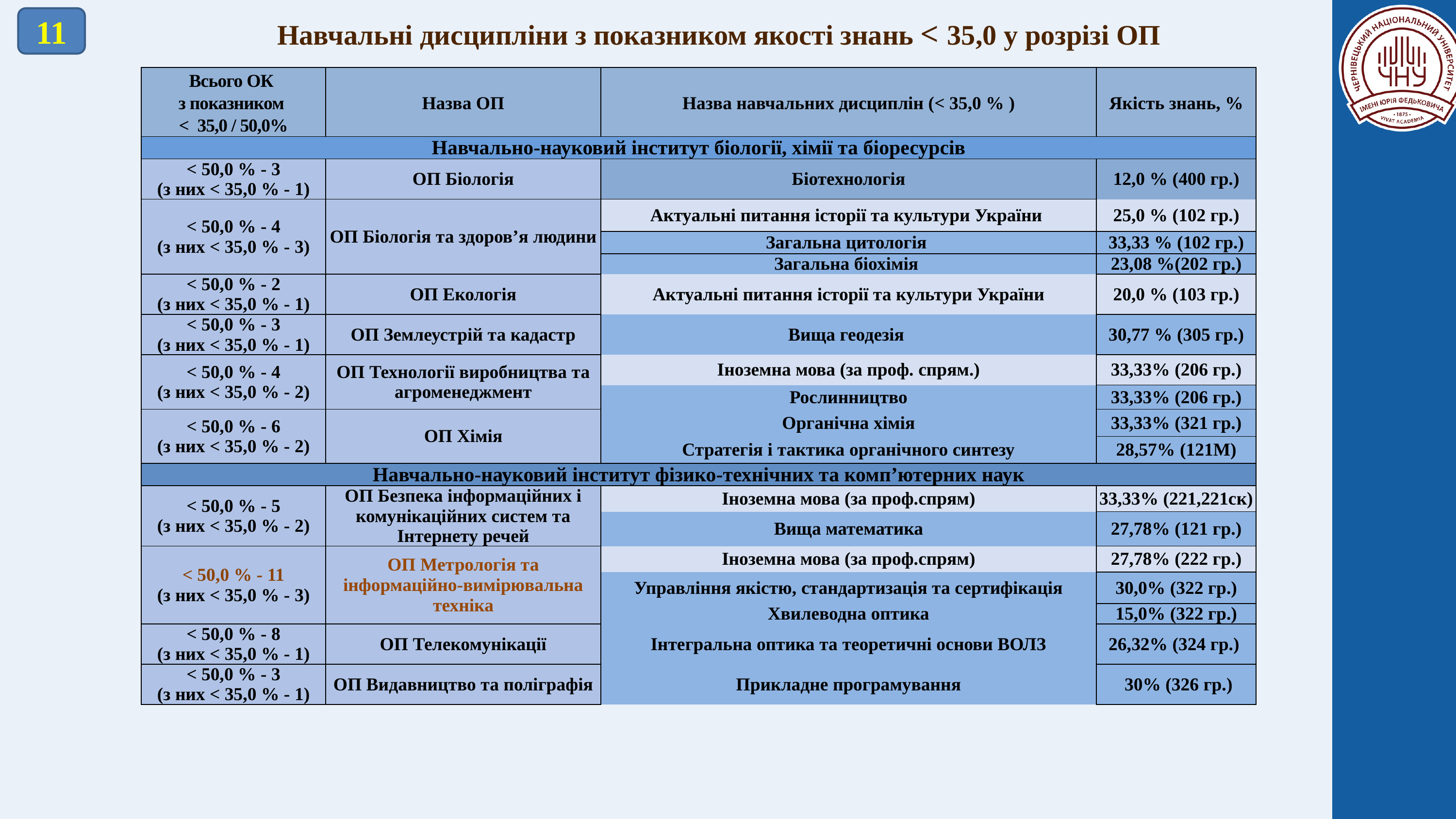

11
Навчальні дисципліни з показником якості знань < 35,0 у розрізі ОП
| Всього ОК з показником < 35,0 / 50,0% | Назва ОП | Назва навчальних дисциплін (< 35,0 % ) | Якість знань, % |
| --- | --- | --- | --- |
| Навчально-науковий інститут біології, хімії та біоресурсів |  |  |  |
| < 50,0 % - 3 (з них < 35,0 % - 1) | ОП Біологія | Біотехнологія | 12,0 % (400 гр.) |
| < 50,0 % - 4 (з них < 35,0 % - 3) | ОП Біологія та здоров’я людини | Актуальні питання історії та культури України | 25,0 % (102 гр.) |
|  |  | Загальна цитологія | 33,33 % (102 гр.) |
|  |  | Загальна біохімія | 23,08 %(202 гр.) |
| < 50,0 % - 2 (з них < 35,0 % - 1) | ОП Екологія | Актуальні питання історії та культури України | 20,0 % (103 гр.) |
| < 50,0 % - 3 (з них < 35,0 % - 1) | ОП Землеустрій та кадастр | Вища геодезія | 30,77 % (305 гр.) |
| < 50,0 % - 4 (з них < 35,0 % - 2) | ОП Технології виробництва та агроменеджмент | Іноземна мова (за проф. спрям.) | 33,33% (206 гр.) |
|  |  | Рослинництво | 33,33% (206 гр.) |
| < 50,0 % - 6 (з них < 35,0 % - 2) | ОП Хімія | Органічна хімія | 33,33% (321 гр.) |
|  |  | Стратегія і тактика органічного синтезу | 28,57% (121М) |
| Навчально-науковий інститут фізико-технічних та комп’ютерних наук |  |  |  |
| < 50,0 % - 5 (з них < 35,0 % - 2) | ОП Безпека інформаційних і комунікаційних систем та Інтернету речей | Іноземна мова (за проф.спрям) | 33,33% (221,221ск) |
|  |  | Вища математика | 27,78% (121 гр.) |
| < 50,0 % - 11 (з них < 35,0 % - 3) | ОП Метрологія та інформаційно-вимірювальна техніка | Іноземна мова (за проф.спрям) | 27,78% (222 гр.) |
|  |  | Управління якістю, стандартизація та сертифікація | 30,0% (322 гр.) |
|  |  | Хвилеводна оптика | 15,0% (322 гр.) |
| < 50,0 % - 8 (з них < 35,0 % - 1) | ОП Телекомунікації | Інтегральна оптика та теоретичні основи ВОЛЗ | 26,32% (324 гр.) |
| < 50,0 % - 3 (з них < 35,0 % - 1) | ОП Видавництво та поліграфія | Прикладне програмування | 30% (326 гр.) |